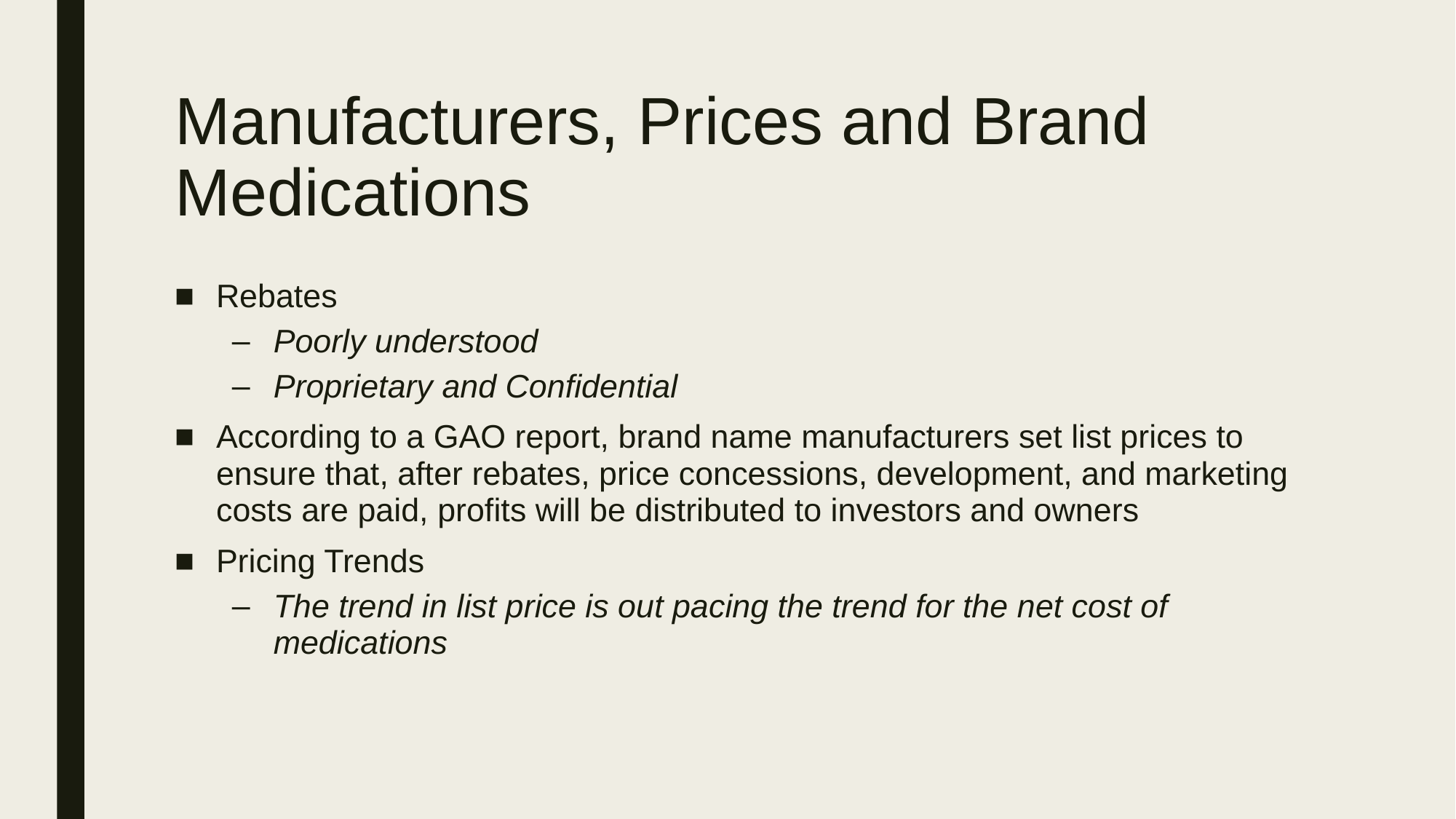

# Manufacturers, Prices and Brand Medications
Rebates
Poorly understood
Proprietary and Confidential
According to a GAO report, brand name manufacturers set list prices to ensure that, after rebates, price concessions, development, and marketing costs are paid, profits will be distributed to investors and owners
Pricing Trends
The trend in list price is out pacing the trend for the net cost of medications